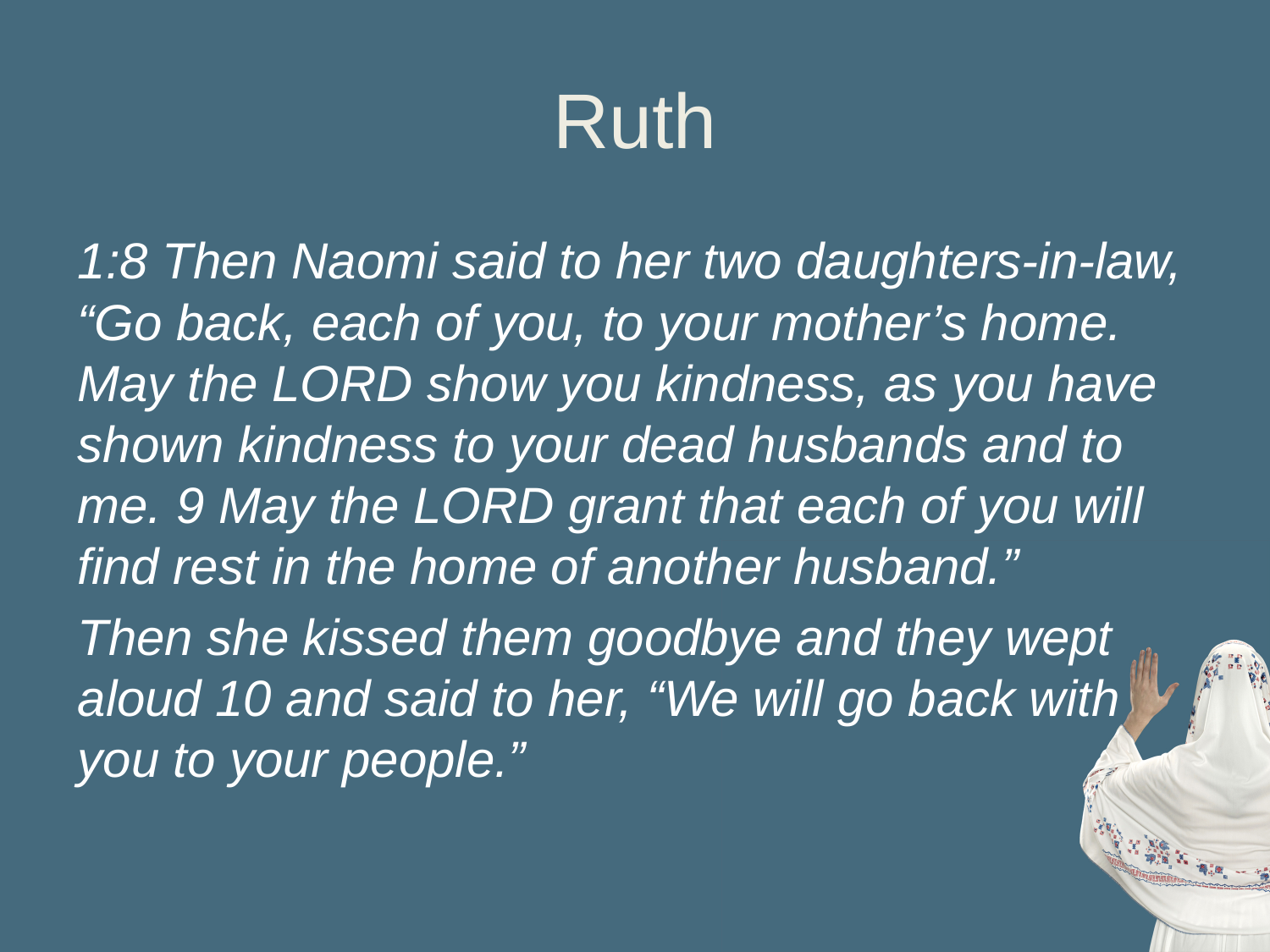

# Ruth
1:8 Then Naomi said to her two daughters-in-law, “Go back, each of you, to your mother’s home. May the LORD show you kindness, as you have shown kindness to your dead husbands and to me. 9 May the LORD grant that each of you will find rest in the home of another husband.”
Then she kissed them goodbye and they wept aloud 10 and said to her, “We will go back with you to your people.”